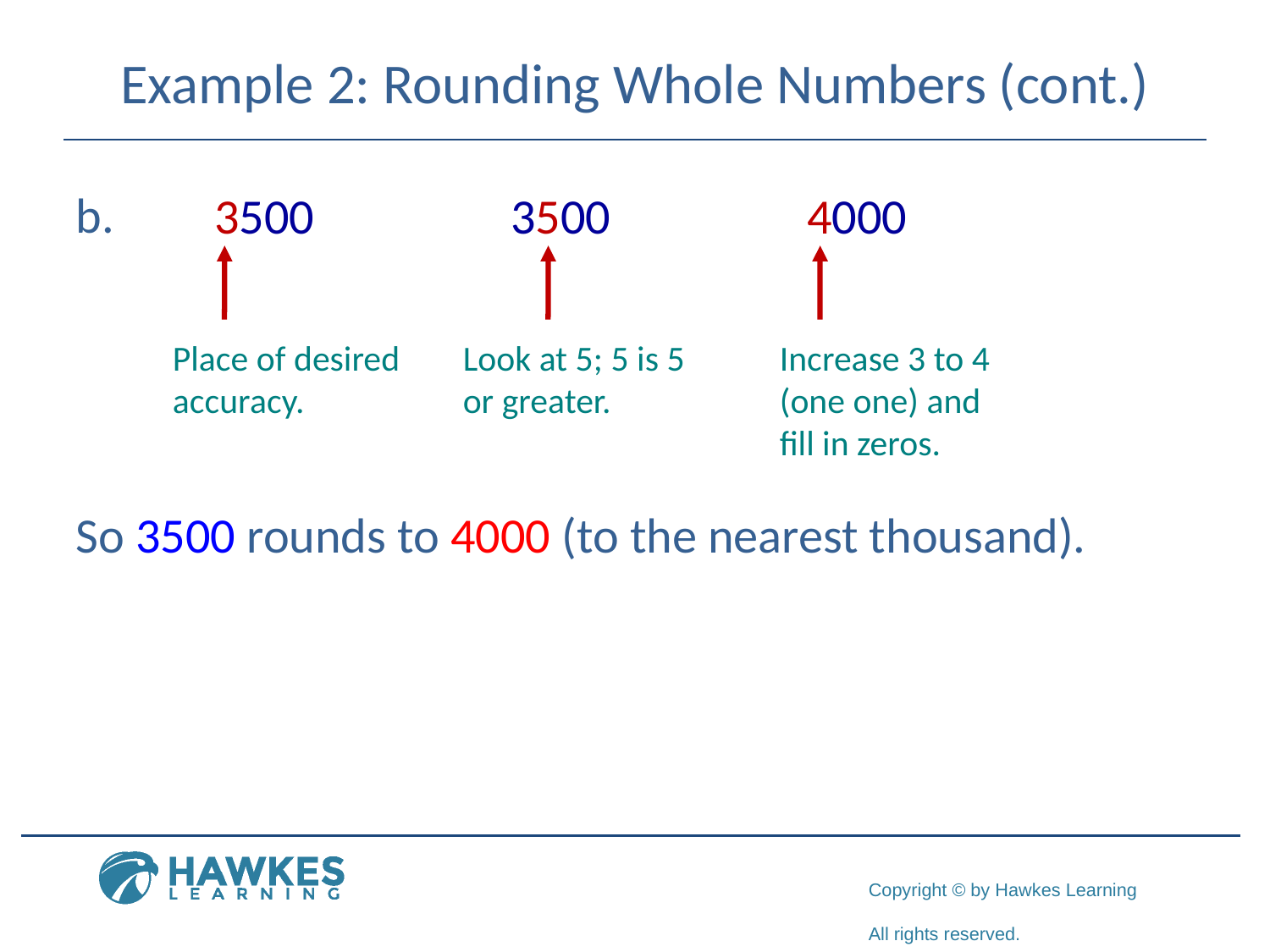

# Example 2: Rounding Whole Numbers (cont.)

3500
3500
4000
Place of desired
accuracy.
Look at 5; 5 is 5 or greater.
Increase 3 to 4
(one one) and
fill in zeros.
So 3500 rounds to 4000 (to the nearest thousand).